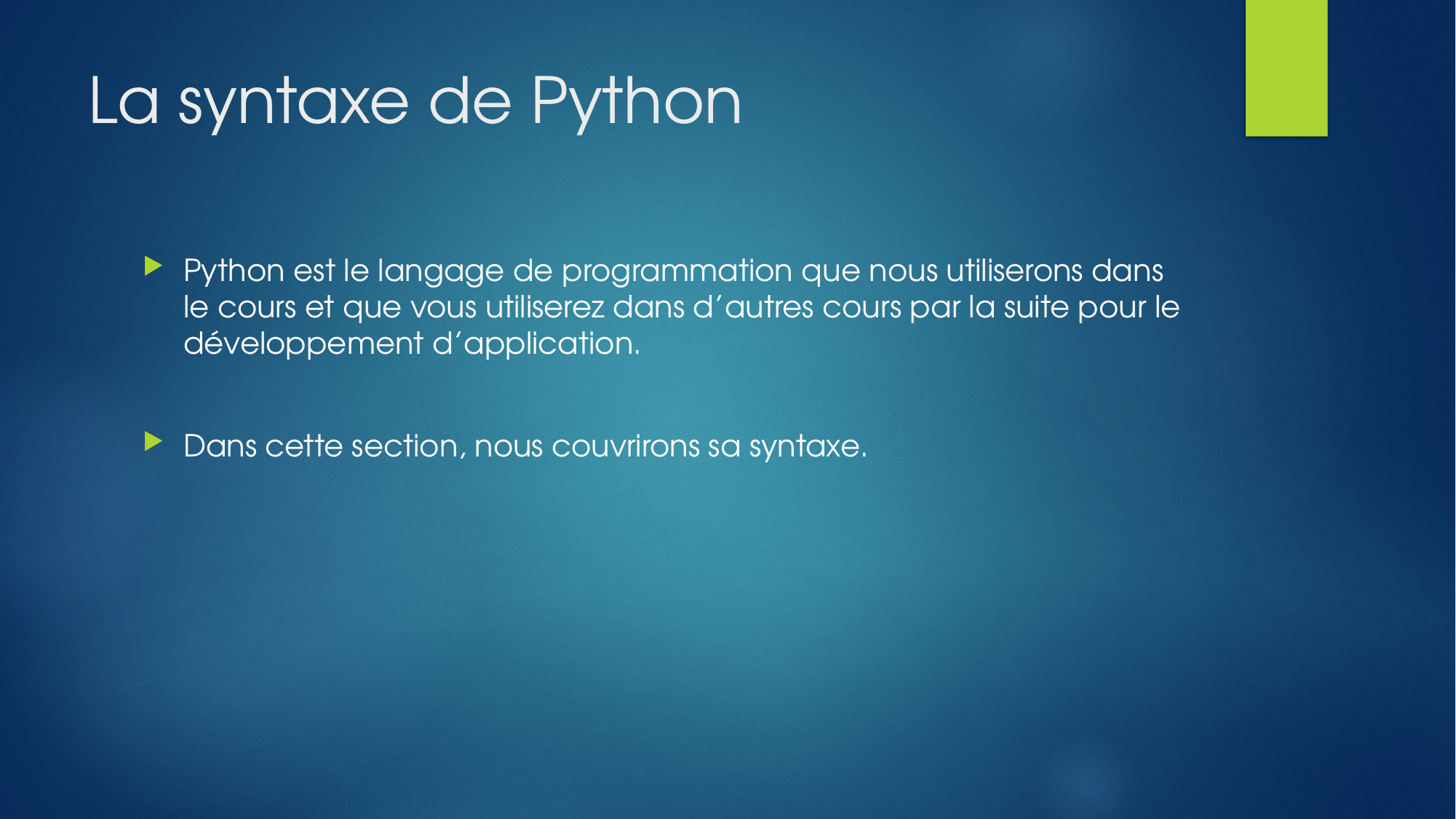

# La syntaxe de Python
Python est le langage de programmation que nous utiliserons dans le cours et que vous utiliserez dans d’autres cours par la suite pour le développement d’application.

Dans cette section, nous couvrirons sa syntaxe.